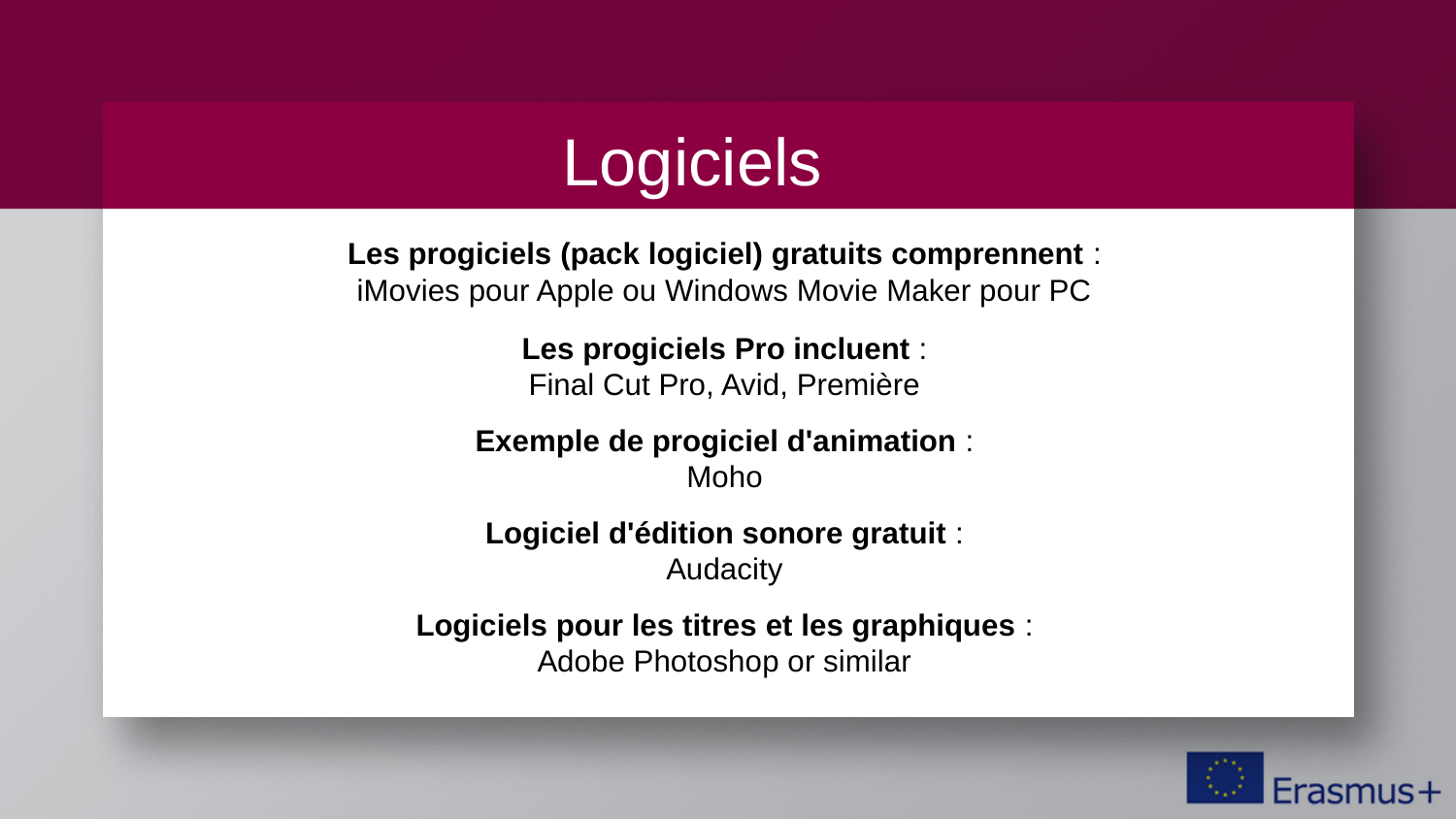

Logiciels
Les progiciels (pack logiciel) gratuits comprennent :
iMovies pour Apple ou Windows Movie Maker pour PC

Les progiciels Pro incluent :
Final Cut Pro, Avid, Première

Exemple de progiciel d'animation :
Moho

Logiciel d'édition sonore gratuit :
Audacity

Logiciels pour les titres et les graphiques :
Adobe Photoshop or similar